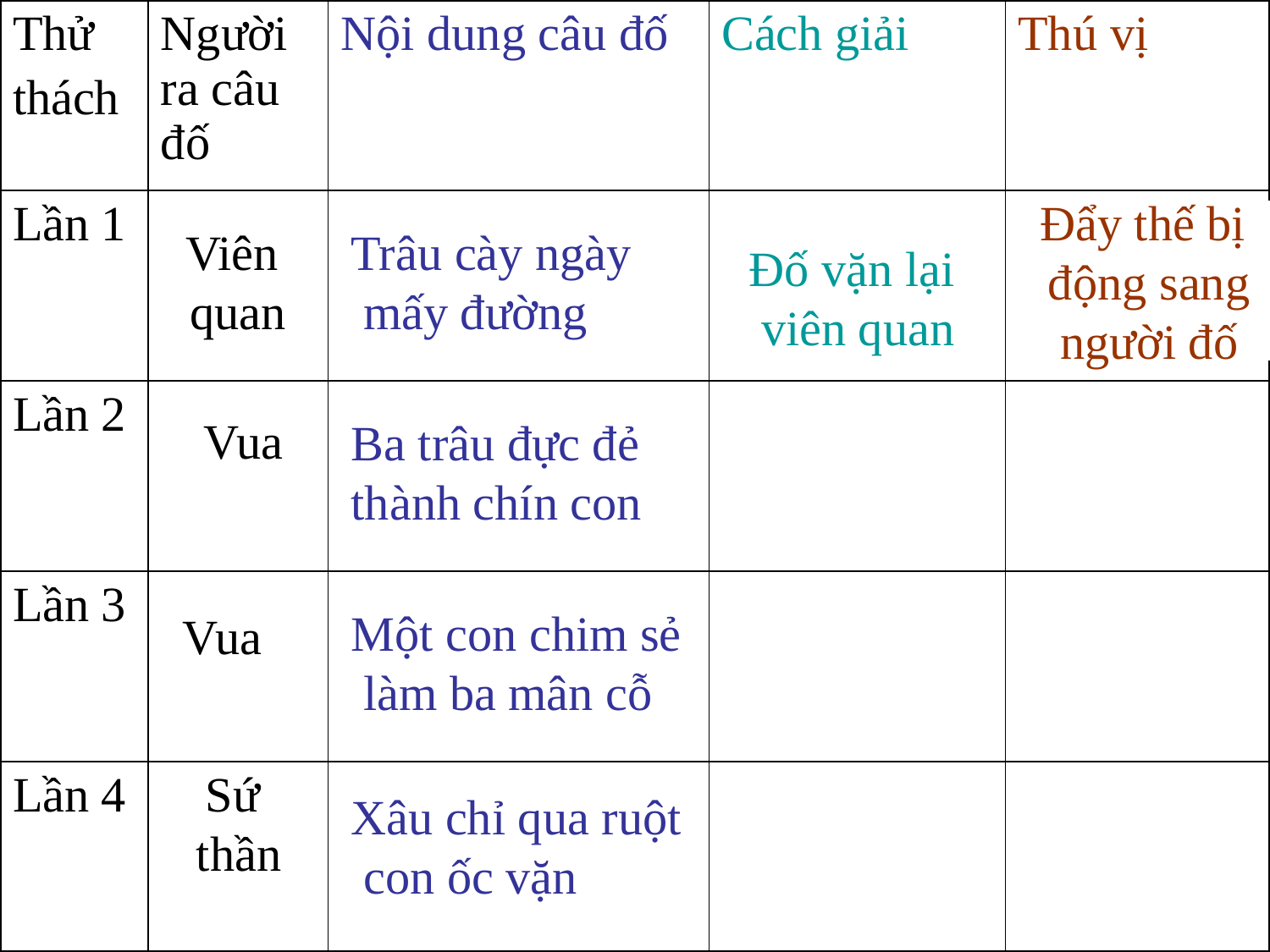

| Thử thách | Người ra câu đố | Nội dung câu đố | Cách giải | Thú vị |
| --- | --- | --- | --- | --- |
| Lần 1 |  |  |  |  |
| Lần 2 |  |  |  |  |
| Lần 3 |  |  |  |  |
| Lần 4 |  |  |  |  |
Trâu cày ngày
 mấy đường
Đẩy thế bị
 động sang
 người đố
Viên
quan
Đố vặn lại
 viên quan
Vua
Ba trâu đực đẻ
thành chín con
Một con chim sẻ
 làm ba mân cỗ
Vua
Xâu chỉ qua ruột
 con ốc vặn
Sứ
 thần